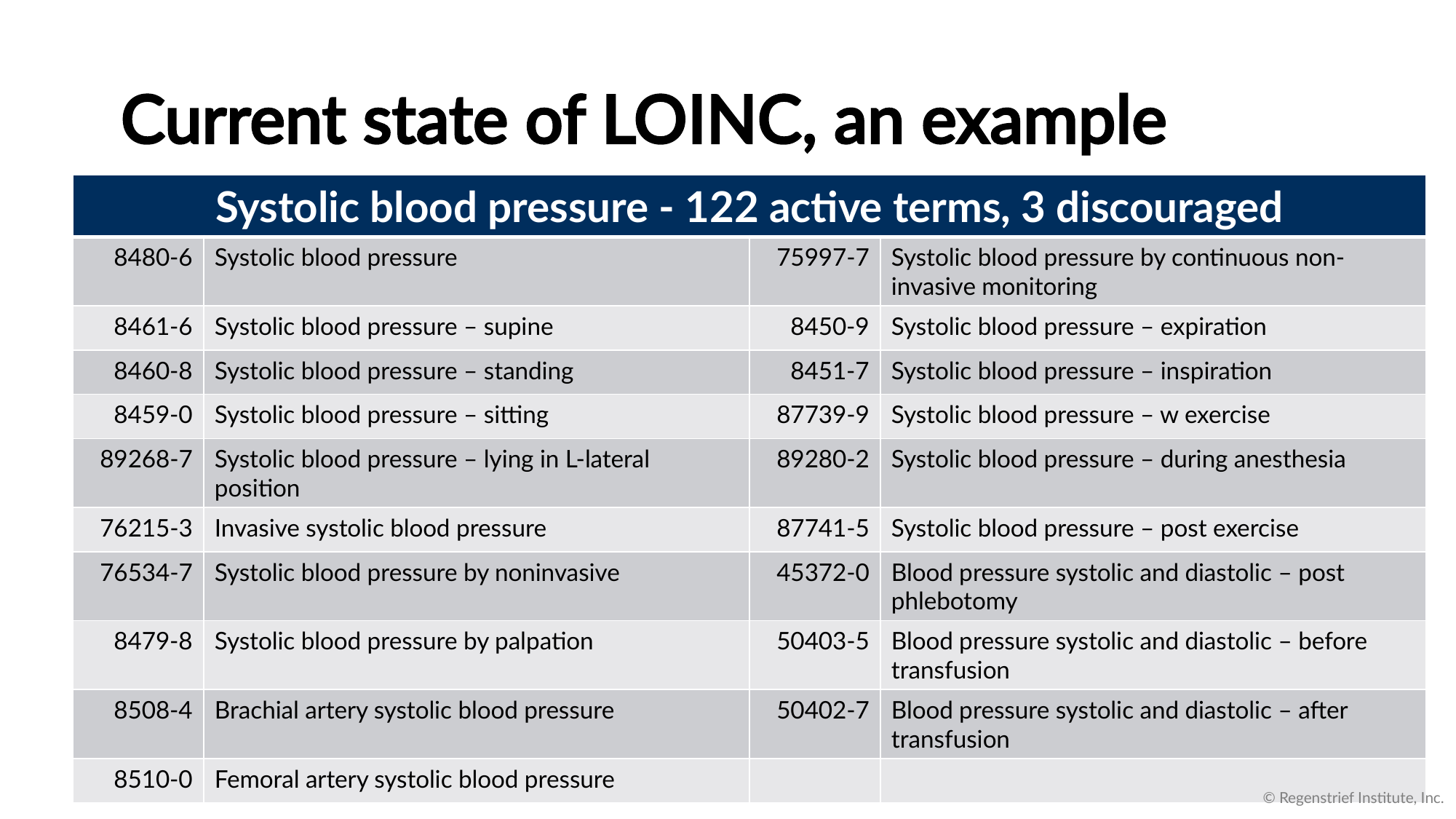

# Current state of LOINC, an example
| Systolic blood pressure - 122 active terms, 3 discouraged |  |  |  |
| --- | --- | --- | --- |
| 8480-6 | Systolic blood pressure | 75997-7 | Systolic blood pressure by continuous non-invasive monitoring |
| 8461-6 | Systolic blood pressure – supine | 8450-9 | Systolic blood pressure – expiration |
| 8460-8 | Systolic blood pressure – standing | 8451-7 | Systolic blood pressure – inspiration |
| 8459-0 | Systolic blood pressure – sitting | 87739-9 | Systolic blood pressure – w exercise |
| 89268-7 | Systolic blood pressure – lying in L-lateral position | 89280-2 | Systolic blood pressure – during anesthesia |
| 76215-3 | Invasive systolic blood pressure | 87741-5 | Systolic blood pressure – post exercise |
| 76534-7 | Systolic blood pressure by noninvasive | 45372-0 | Blood pressure systolic and diastolic – post phlebotomy |
| 8479-8 | Systolic blood pressure by palpation | 50403-5 | Blood pressure systolic and diastolic – before transfusion |
| 8508-4 | Brachial artery systolic blood pressure | 50402-7 | Blood pressure systolic and diastolic – after transfusion |
| 8510-0 | Femoral artery systolic blood pressure |  |  |
© Regenstrief Institute, Inc.